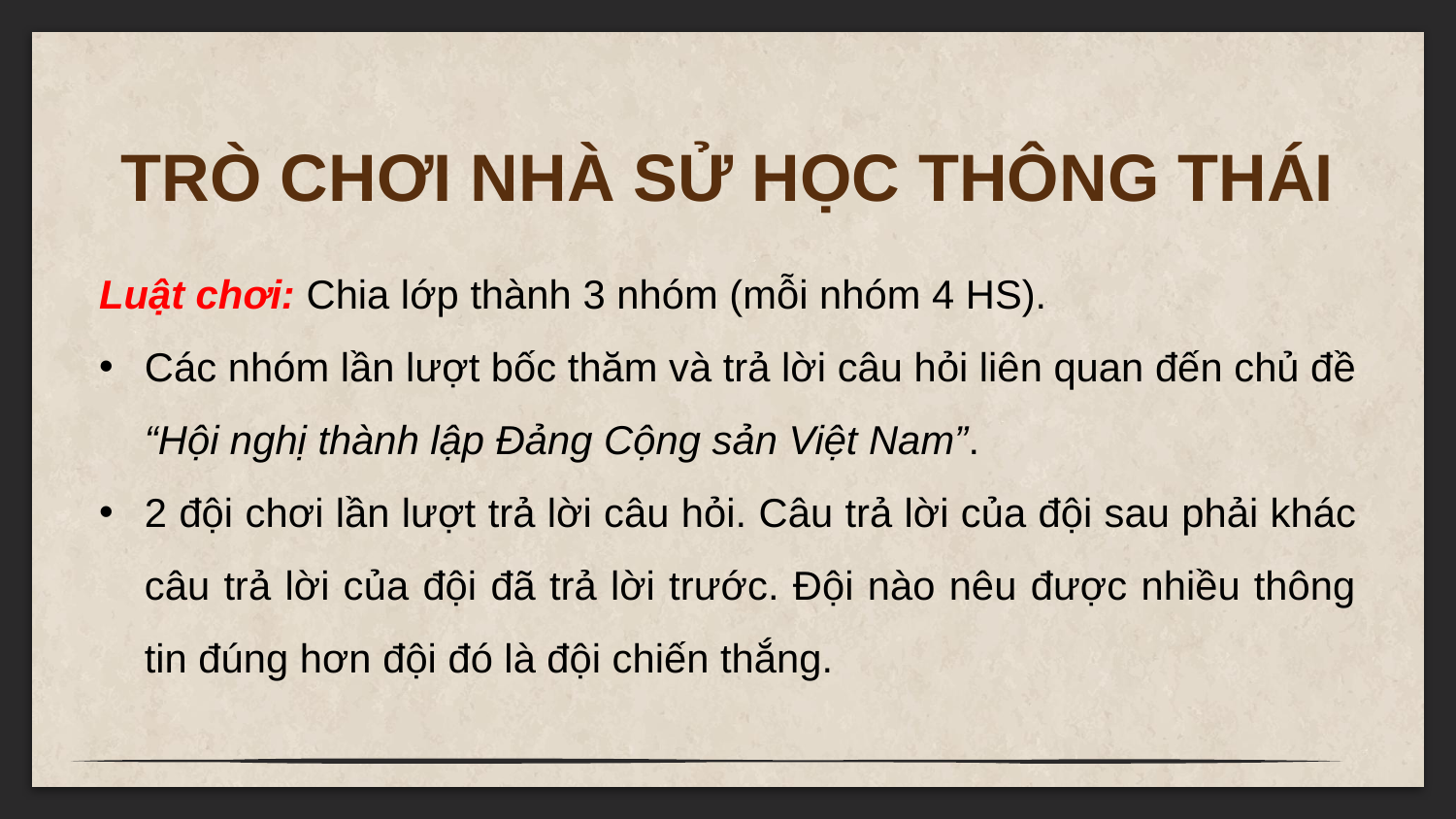

TRÒ CHƠI NHÀ SỬ HỌC THÔNG THÁI
Luật chơi: Chia lớp thành 3 nhóm (mỗi nhóm 4 HS).
Các nhóm lần lượt bốc thăm và trả lời câu hỏi liên quan đến chủ đề “Hội nghị thành lập Đảng Cộng sản Việt Nam”.
2 đội chơi lần lượt trả lời câu hỏi. Câu trả lời của đội sau phải khác câu trả lời của đội đã trả lời trước. Đội nào nêu được nhiều thông tin đúng hơn đội đó là đội chiến thắng.